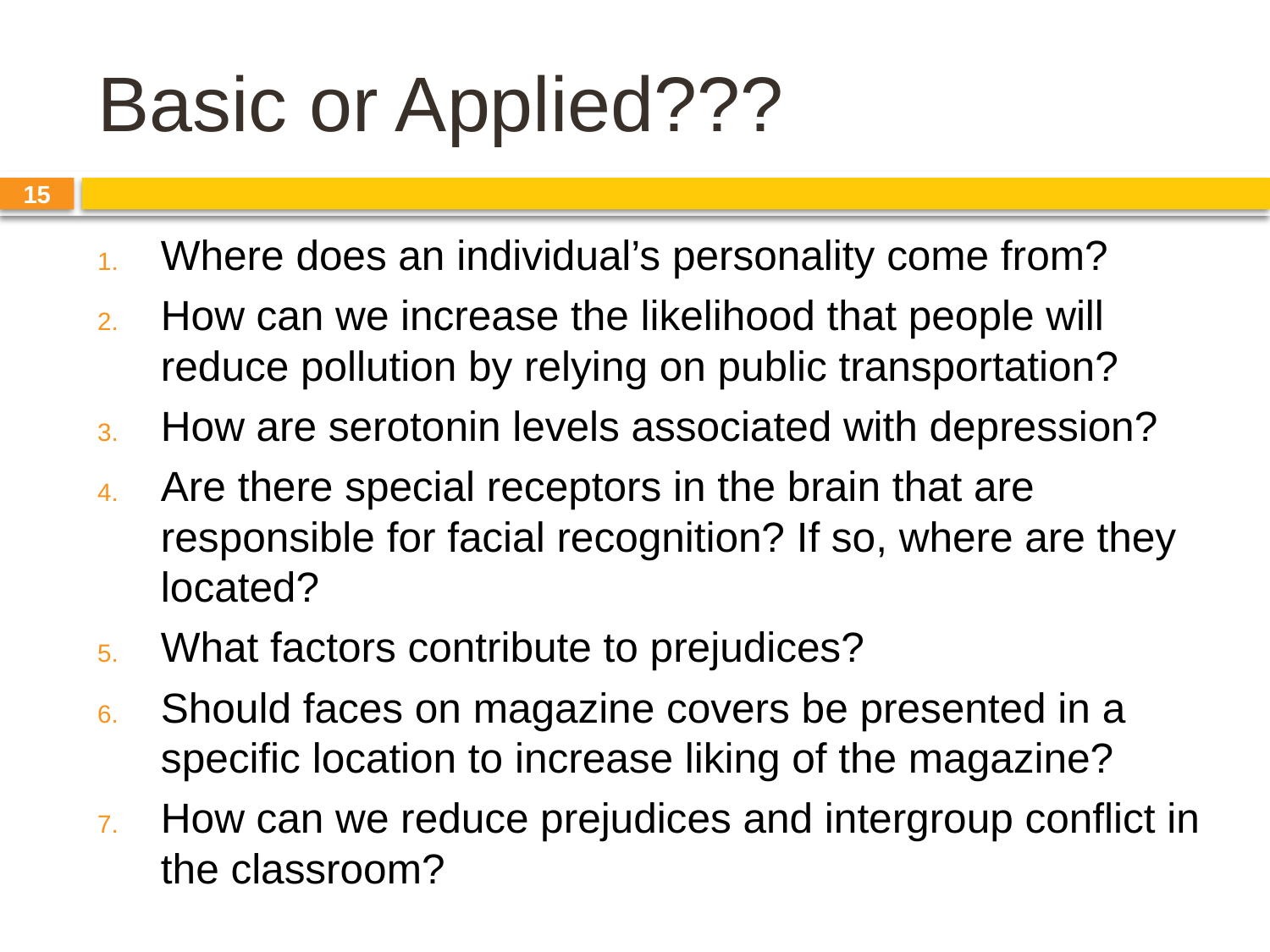

# Basic or Applied???
15
Where does an individual’s personality come from?
How can we increase the likelihood that people will reduce pollution by relying on public transportation?
How are serotonin levels associated with depression?
Are there special receptors in the brain that are responsible for facial recognition? If so, where are they located?
What factors contribute to prejudices?
Should faces on magazine covers be presented in a specific location to increase liking of the magazine?
How can we reduce prejudices and intergroup conflict in the classroom?